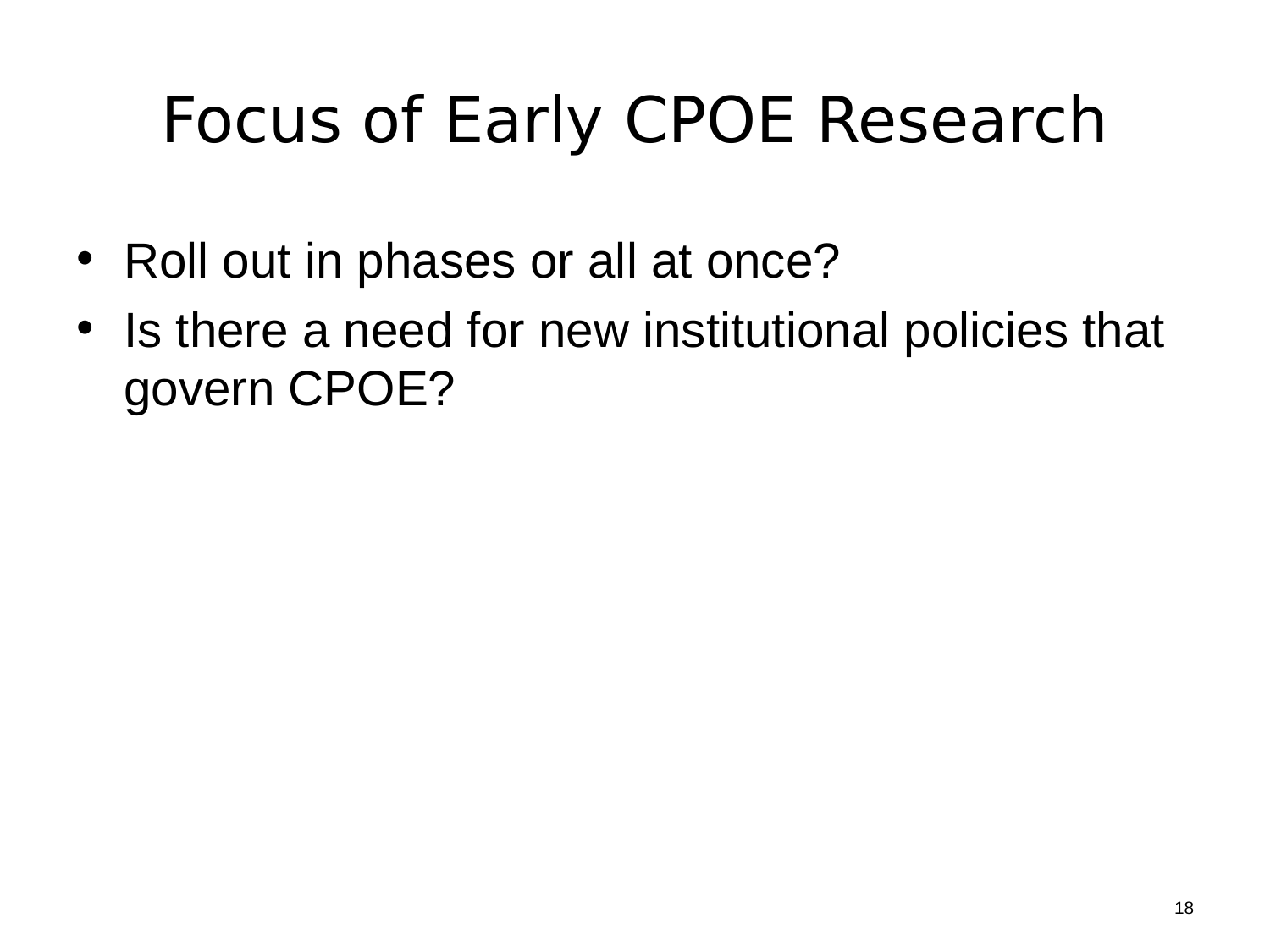

# Focus of Early CPOE Research
Roll out in phases or all at once?
Is there a need for new institutional policies that govern CPOE?
18